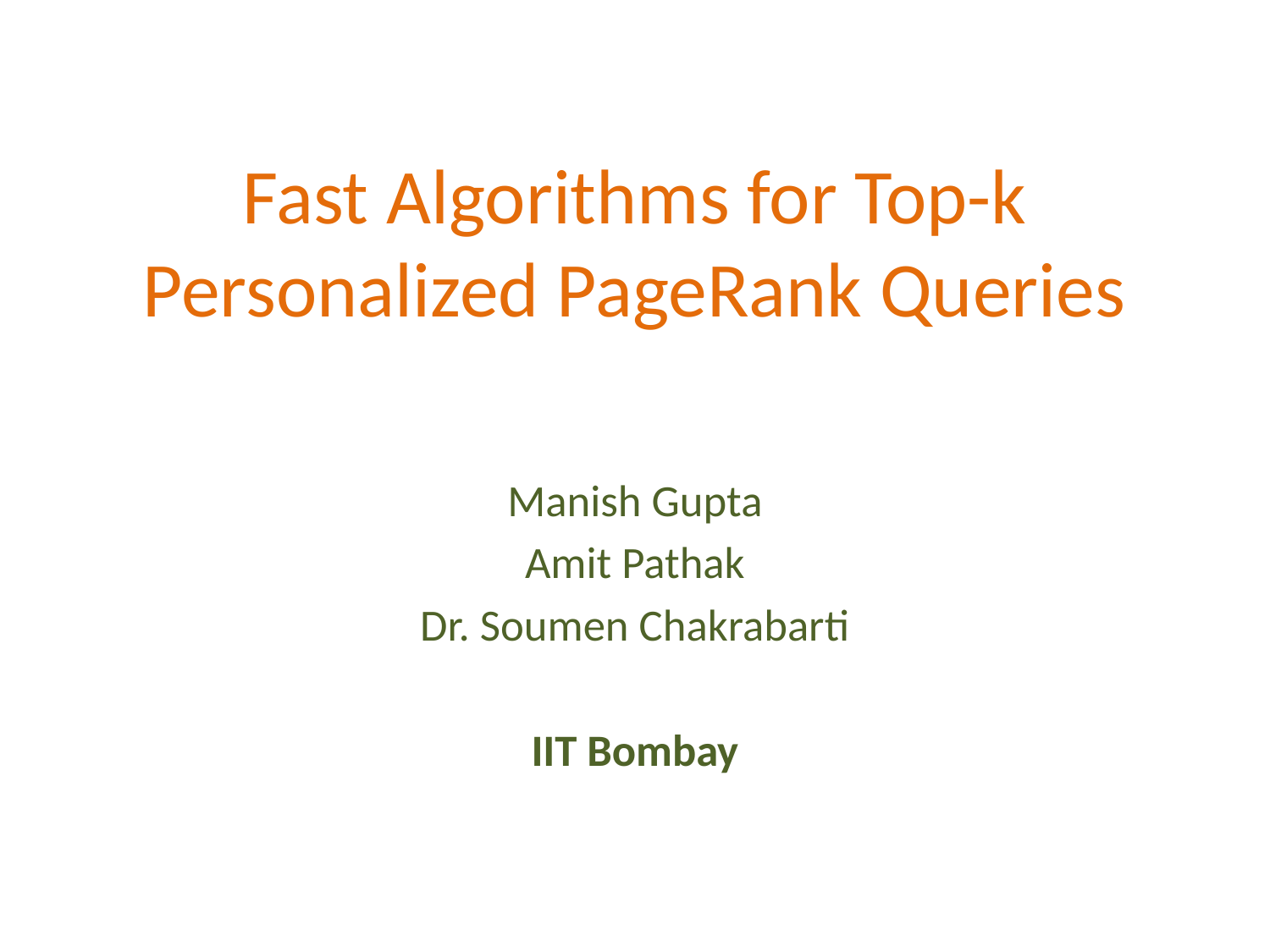

# Fast Algorithms for Top-k Personalized PageRank Queries
Manish Gupta
Amit Pathak
Dr. Soumen Chakrabarti

IIT Bombay